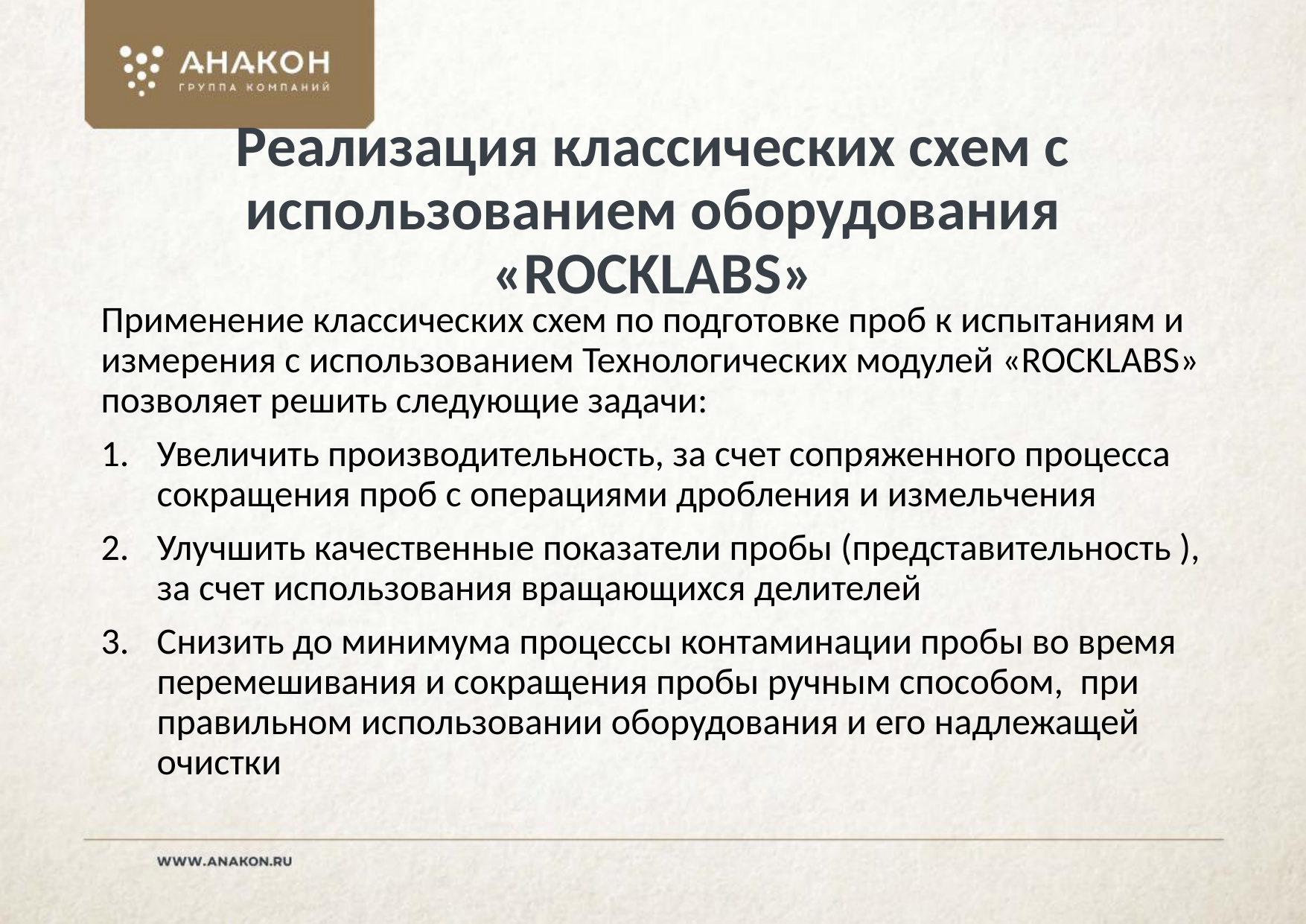

# Реализация классических схем с использованием оборудования «ROCKLABS»
Применение классических схем по подготовке проб к испытаниям и измерения с использованием Технологических модулей «ROCKLABS» позволяет решить следующие задачи:
Увеличить производительность, за счет сопряженного процесса сокращения проб с операциями дробления и измельчения
Улучшить качественные показатели пробы (представительность ), за счет использования вращающихся делителей
Снизить до минимума процессы контаминации пробы во время перемешивания и сокращения пробы ручным способом,  при правильном использовании оборудования и его надлежащей очистки